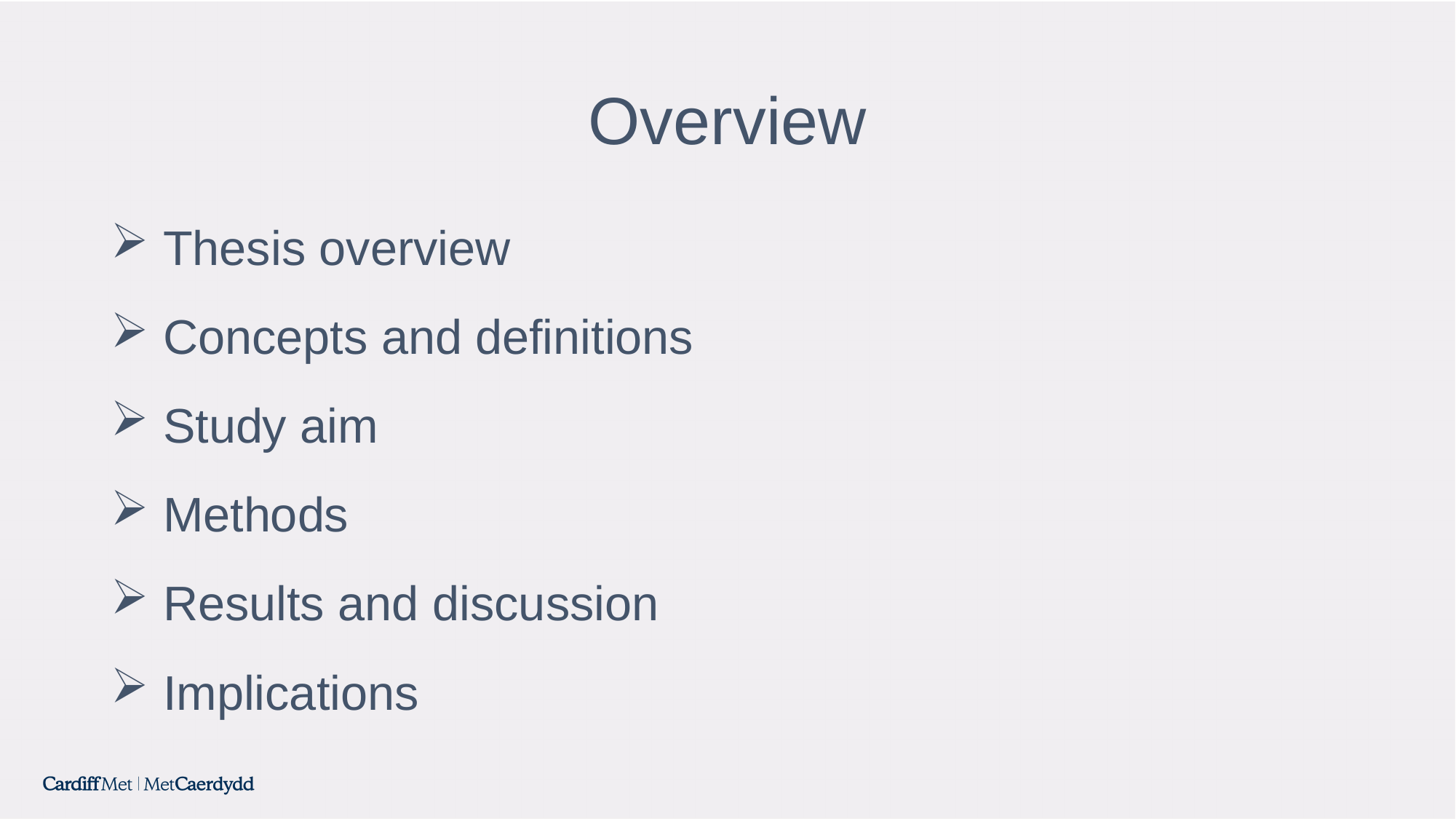

# Overview
 Thesis overview
 Concepts and definitions
 Study aim
 Methods
 Results and discussion
 Implications